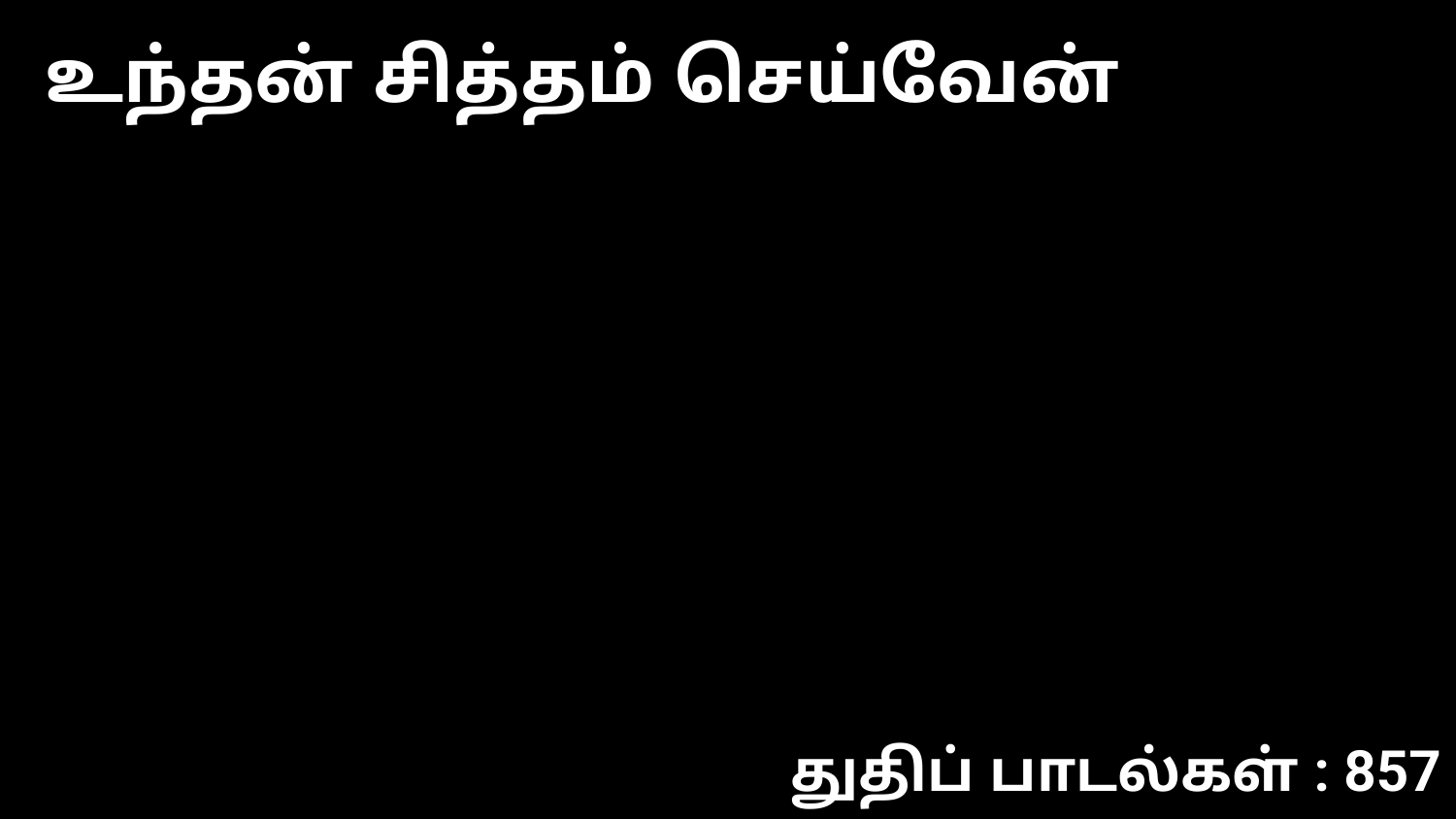

உந்தன் சித்தம் செய்வேன்
துதிப் பாடல்கள் : 857